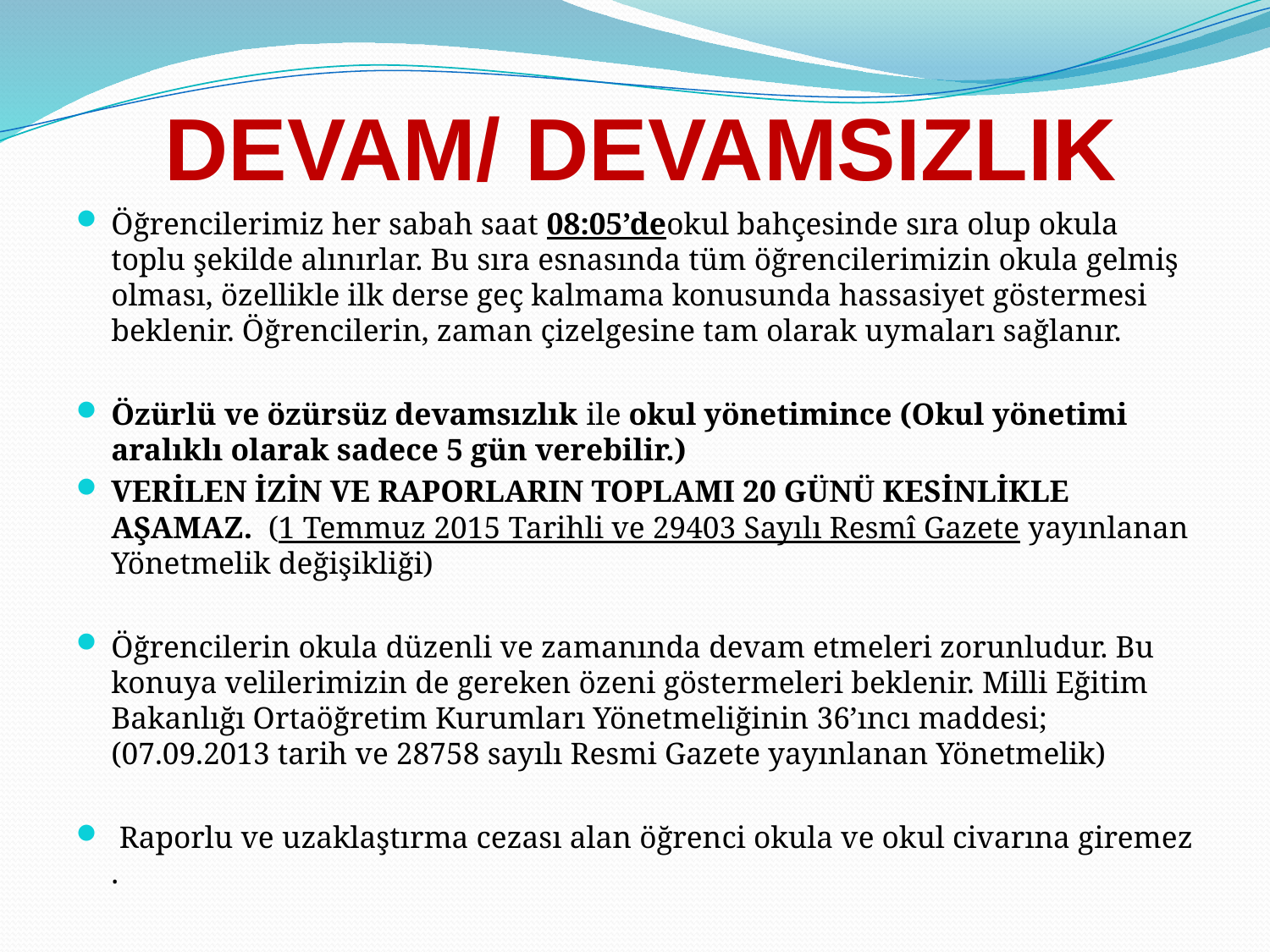

# DEVAM/ DEVAMSIZLIK
Öğrencilerimiz her sabah saat 08:05’deokul bahçesinde sıra olup okula toplu şekilde alınırlar. Bu sıra esnasında tüm öğrencilerimizin okula gelmiş olması, özellikle ilk derse geç kalmama konusunda hassasiyet göstermesi beklenir. Öğrencilerin, zaman çizelgesine tam olarak uymaları sağlanır.

Özürlü ve özürsüz devamsızlık ile okul yönetimince (Okul yönetimi aralıklı olarak sadece 5 gün verebilir.)
VERİLEN İZİN VE RAPORLARIN TOPLAMI 20 GÜNÜ KESİNLİKLE AŞAMAZ.  (1 Temmuz 2015 Tarihli ve 29403 Sayılı Resmî Gazete yayınlanan Yönetmelik değişikliği)

Öğrencilerin okula düzenli ve zamanında devam etmeleri zorunludur. Bu konuya velilerimizin de gereken özeni göstermeleri beklenir. Milli Eğitim Bakanlığı Ortaöğretim Kurumları Yönetmeliğinin 36’ıncı maddesi; (07.09.2013 tarih ve 28758 sayılı Resmi Gazete yayınlanan Yönetmelik)

 Raporlu ve uzaklaştırma cezası alan öğrenci okula ve okul civarına giremez .